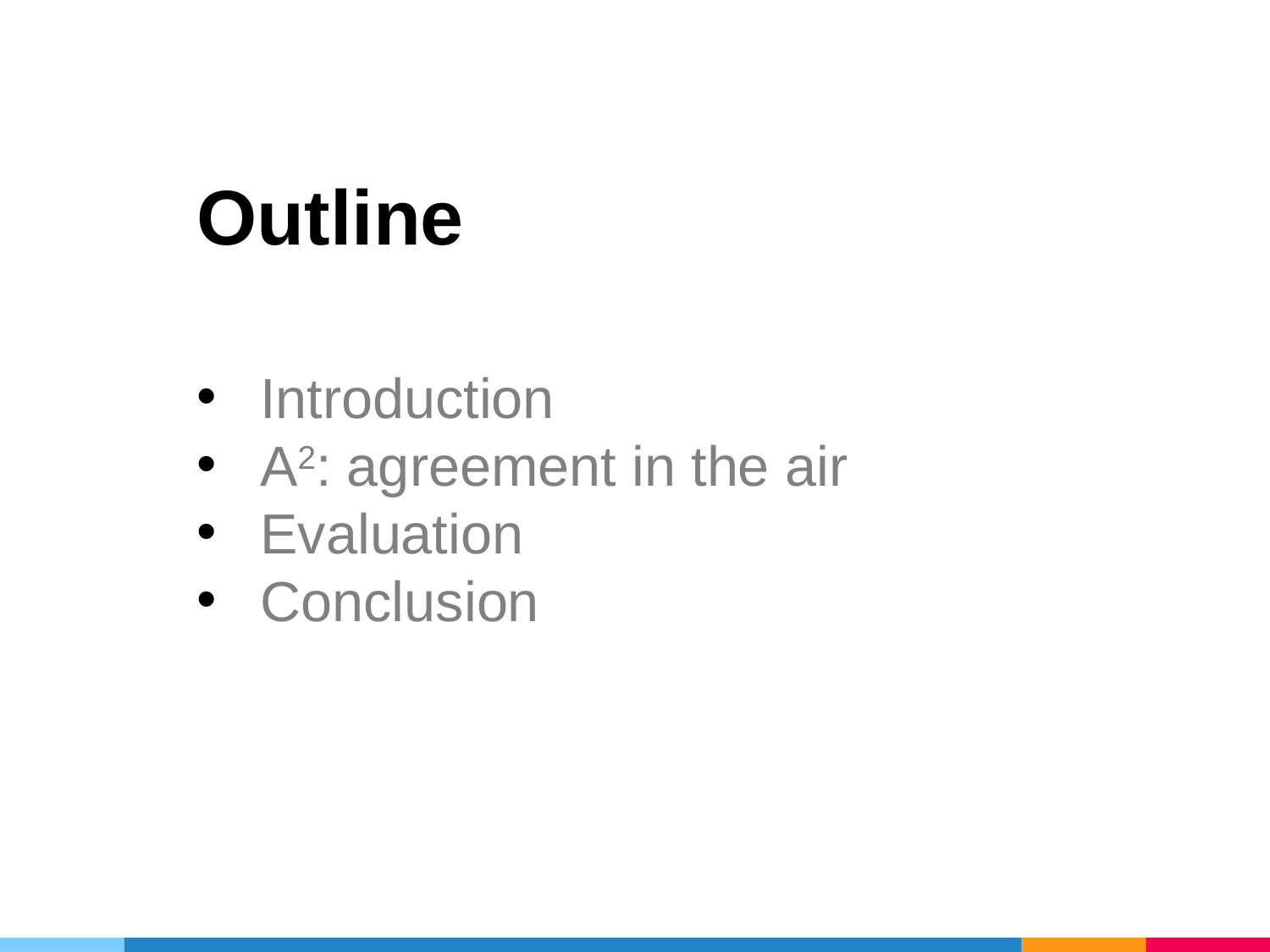

# Outline
Introduction
A2: agreement in the air
Evaluation
Conclusion
3